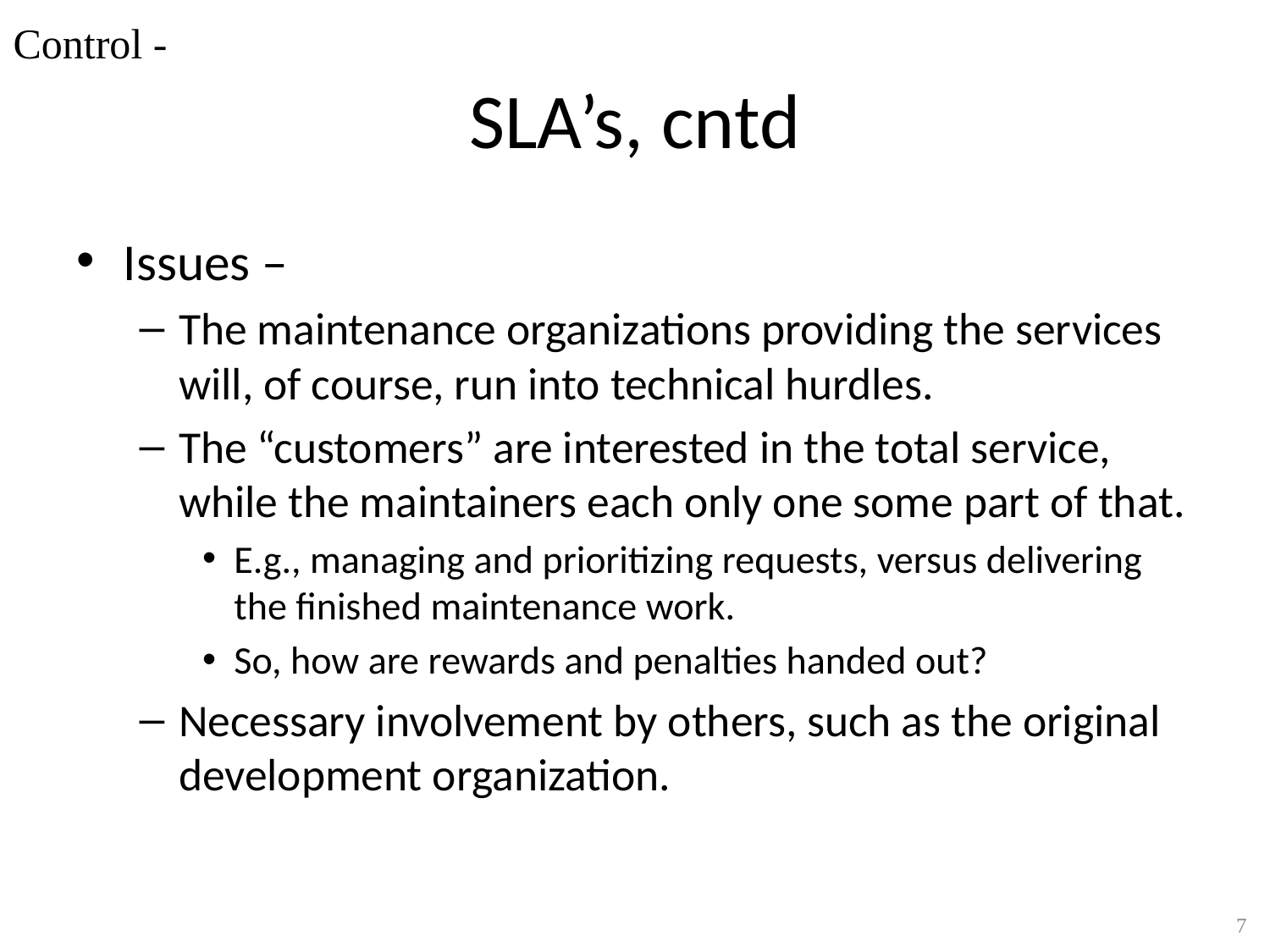

Control -
# SLA’s, cntd
Issues –
The maintenance organizations providing the services will, of course, run into technical hurdles.
The “customers” are interested in the total service, while the maintainers each only one some part of that.
E.g., managing and prioritizing requests, versus delivering the finished maintenance work.
So, how are rewards and penalties handed out?
Necessary involvement by others, such as the original development organization.